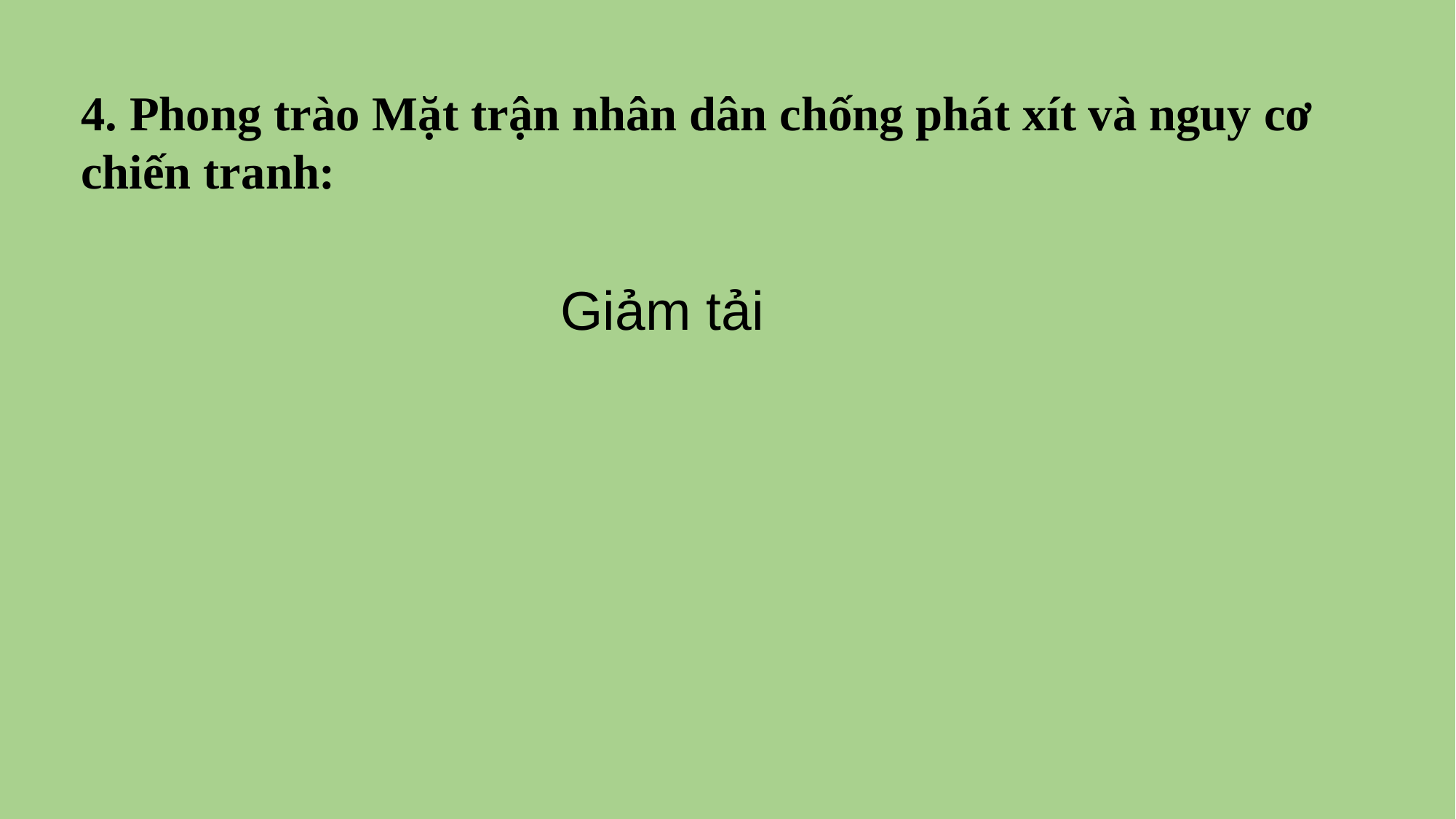

4. Phong trào Mặt trận nhân dân chống phát xít và nguy cơ chiến tranh:

Giảm tải